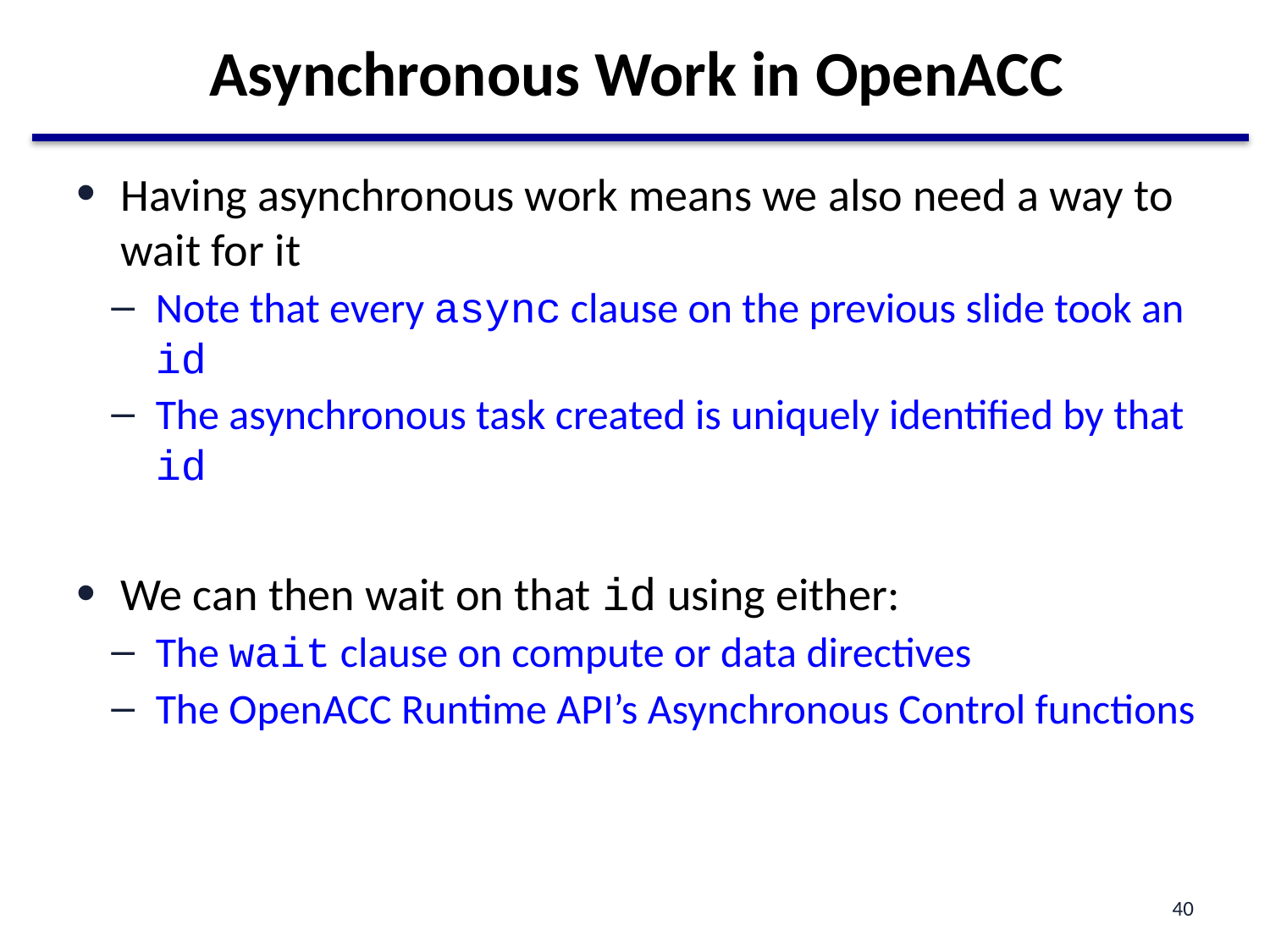

# Asynchronous Work in OpenACC
Having asynchronous work means we also need a way to wait for it
Note that every async clause on the previous slide took an id
The asynchronous task created is uniquely identified by that id

We can then wait on that id using either:
The wait clause on compute or data directives
The OpenACC Runtime API’s Asynchronous Control functions
40